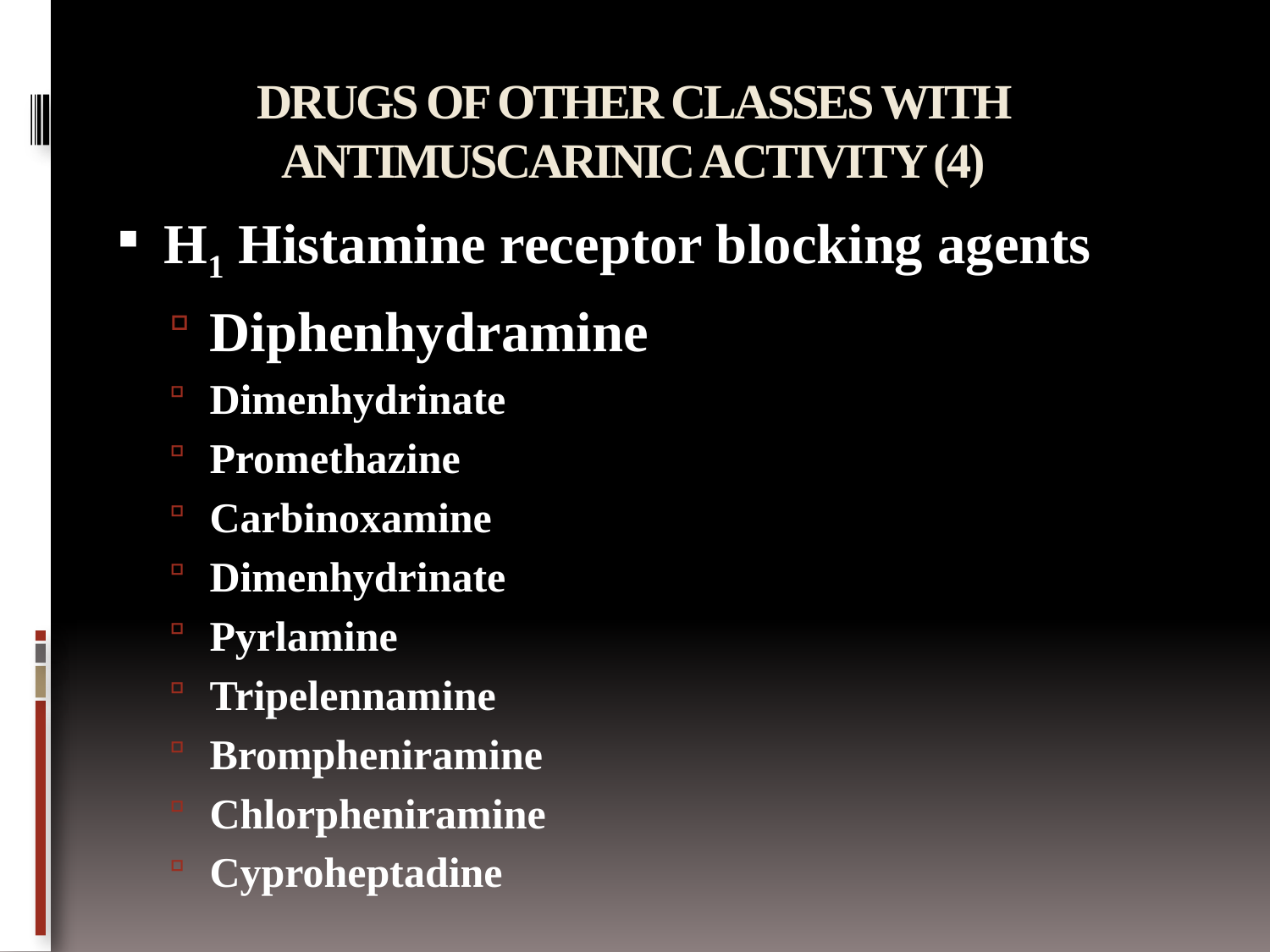

# DRUGS OF OTHER CLASSES WITH ANTIMUSCARINIC ACTIVITY (4)
H1 Histamine receptor blocking agents
Diphenhydramine
Dimenhydrinate
Promethazine
Carbinoxamine
Dimenhydrinate
Pyrlamine
Tripelennamine
Brompheniramine
Chlorpheniramine
Cyproheptadine